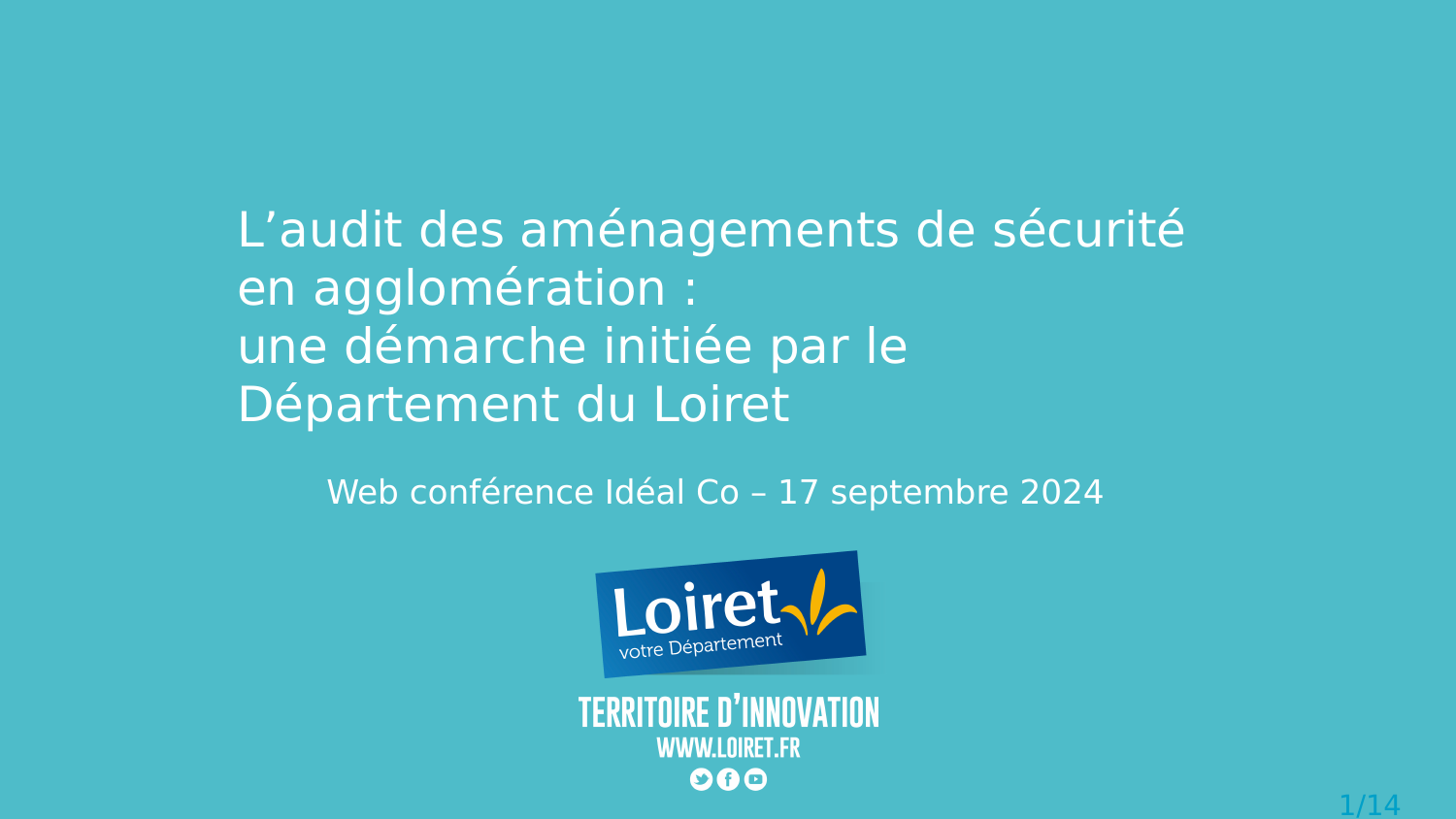

L’audit des aménagements de sécurité en agglomération :
une démarche initiée par le Département du Loiret
Web conférence Idéal Co – 17 septembre 2024